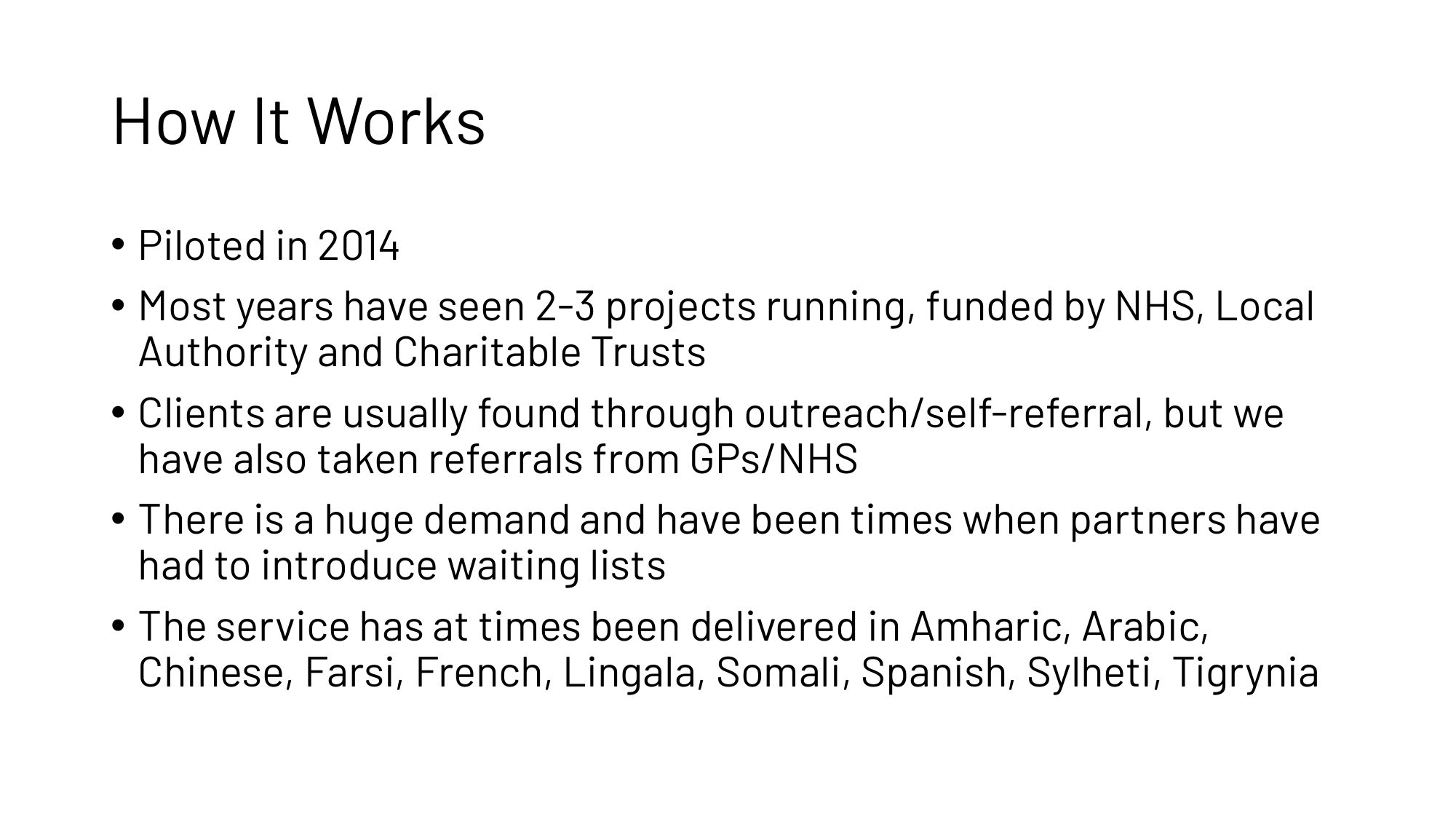

# How It Works
Piloted in 2014
Most years have seen 2-3 projects running, funded by NHS, Local Authority and Charitable Trusts
Clients are usually found through outreach/self-referral, but we have also taken referrals from GPs/NHS
There is a huge demand and have been times when partners have had to introduce waiting lists
The service has at times been delivered in Amharic, Arabic, Chinese, Farsi, French, Lingala, Somali, Spanish, Sylheti, Tigrynia